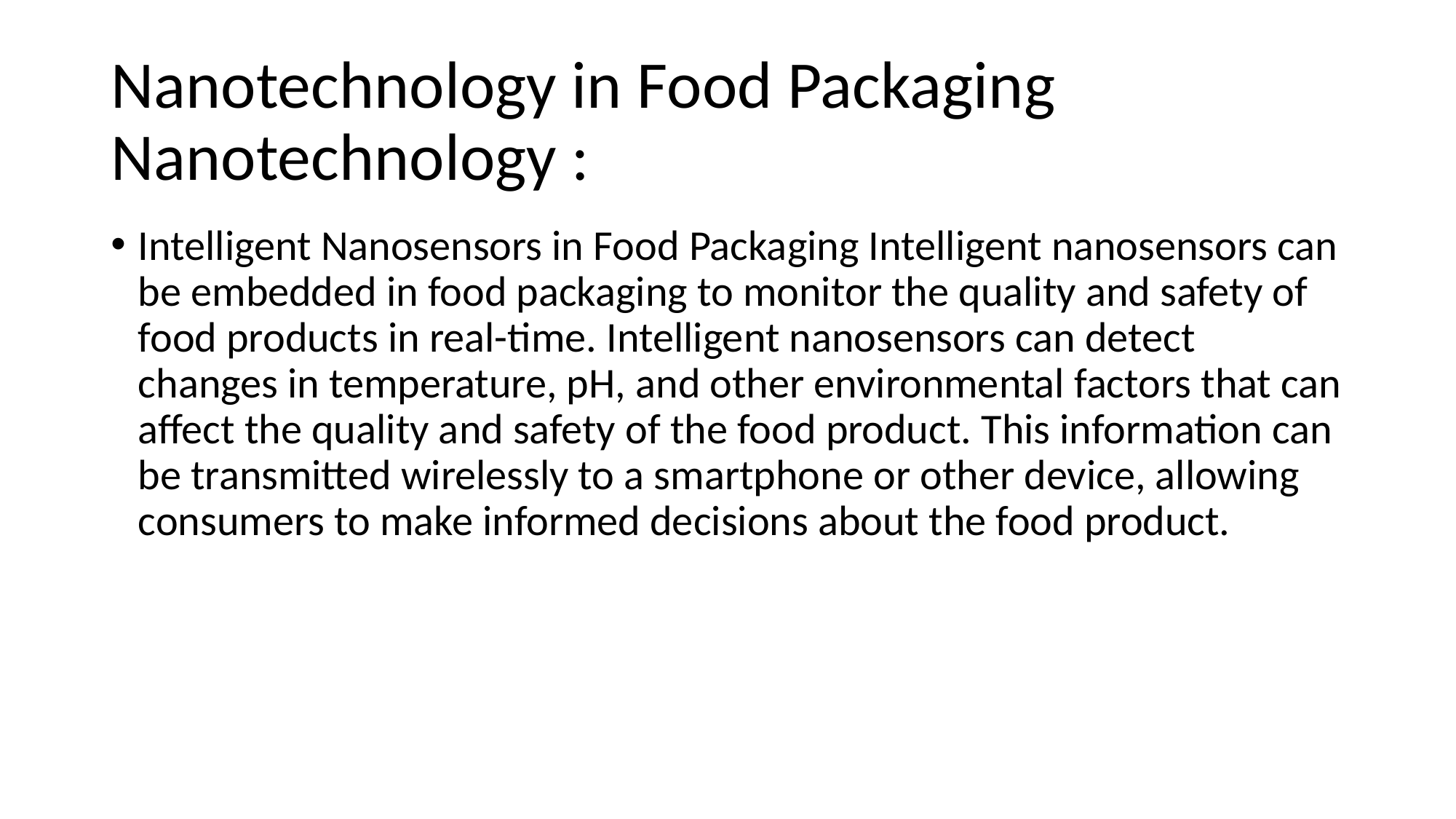

# Nanotechnology in Food Packaging Nanotechnology :
Intelligent Nanosensors in Food Packaging Intelligent nanosensors can be embedded in food packaging to monitor the quality and safety of food products in real-time. Intelligent nanosensors can detect changes in temperature, pH, and other environmental factors that can affect the quality and safety of the food product. This information can be transmitted wirelessly to a smartphone or other device, allowing consumers to make informed decisions about the food product.